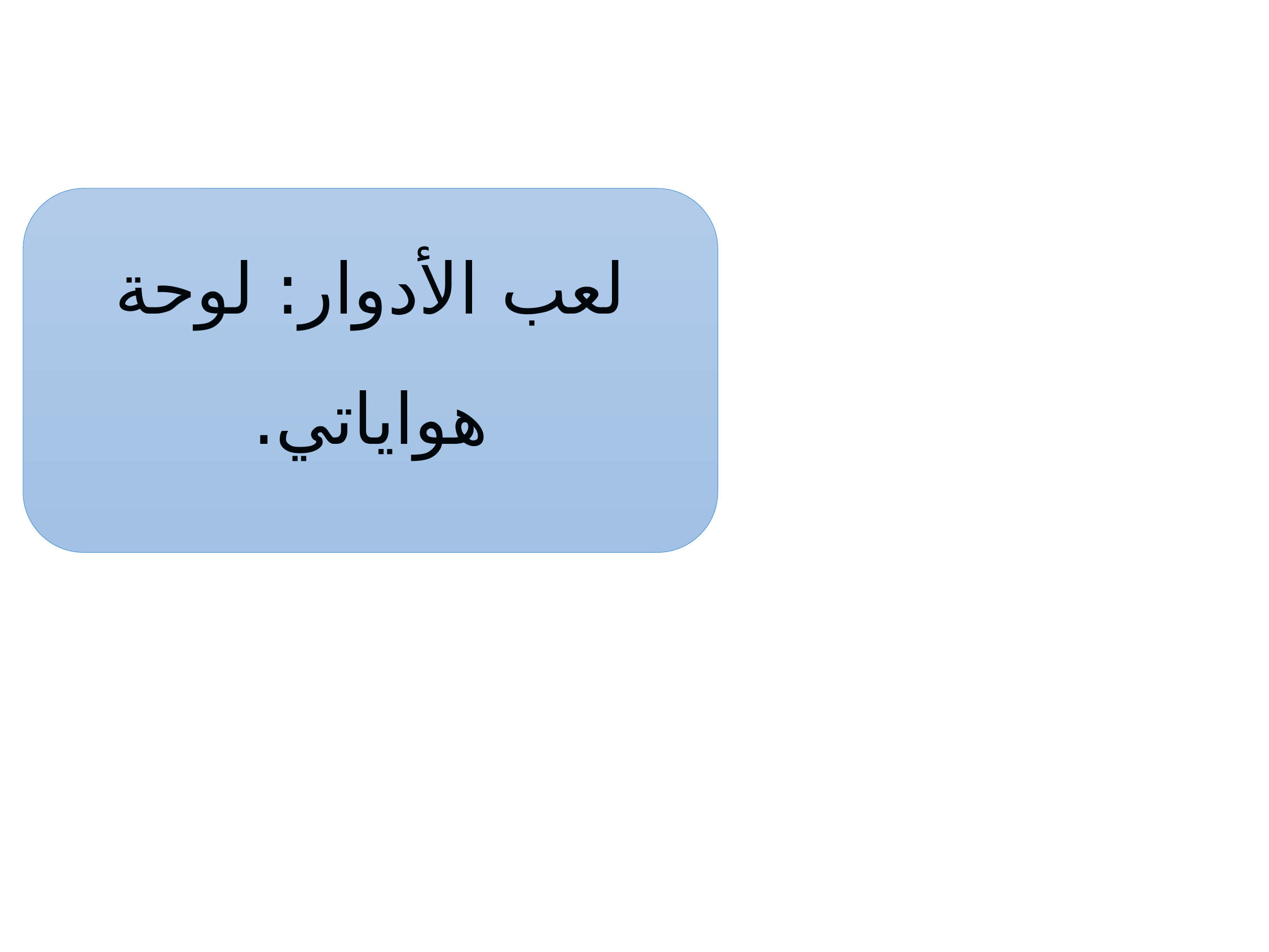

3
لعب الأدوار: لوحة هواياتي.

تحدث وإغناء المعجم